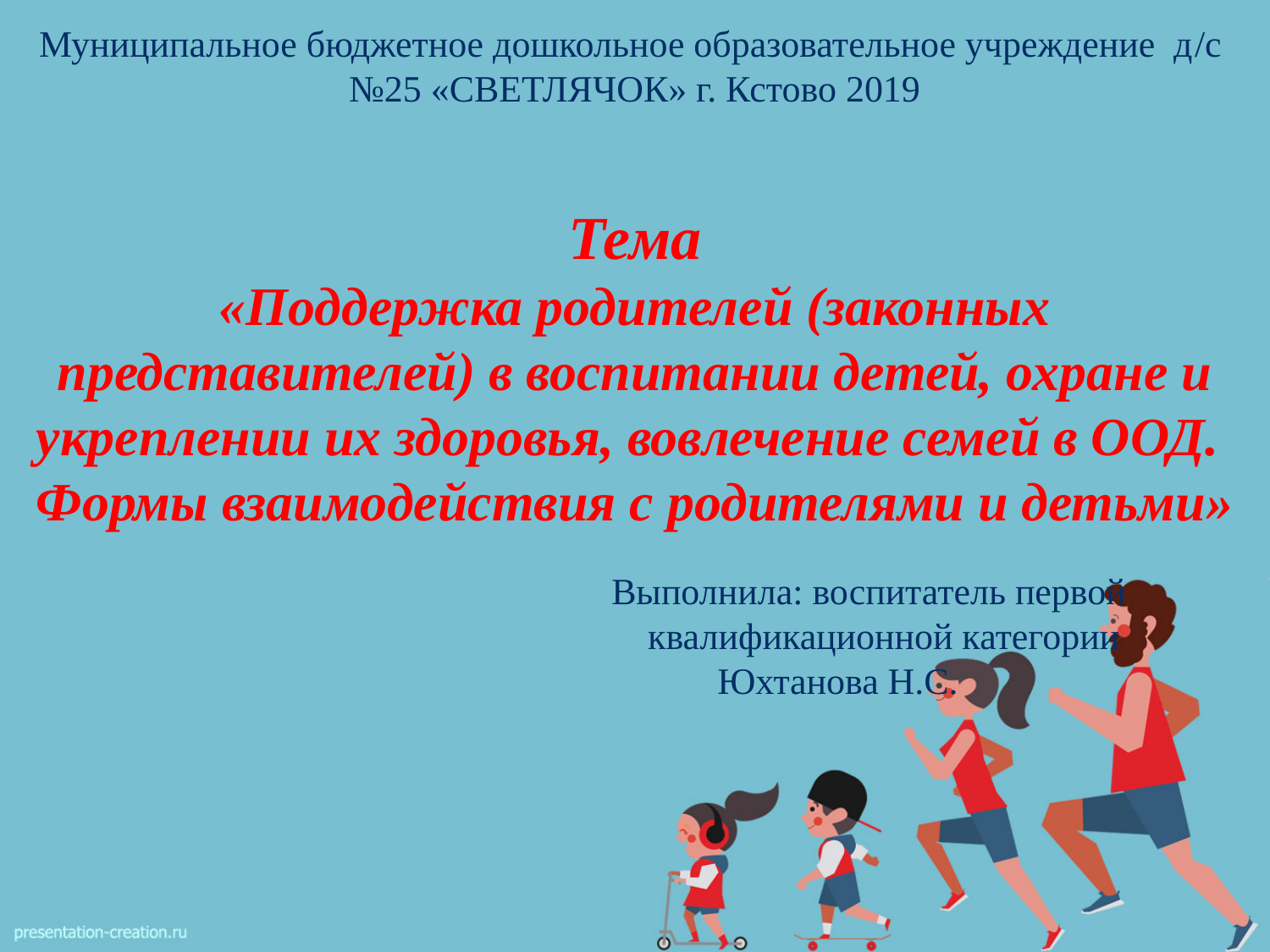

# Муниципальное бюджетное дошкольное образовательное учреждение  д/с  №25 «СВЕТЛЯЧОК» г. Кстово 2019 Тема «Поддержка родителей (законных представителей) в воспитании детей, охране и укреплении их здоровья, вовлечение семей в ООД.  Формы взаимодействия с родителями и детьми» Выполнила: воспитатель первой квалификационной категории Юхтанова Н.С.